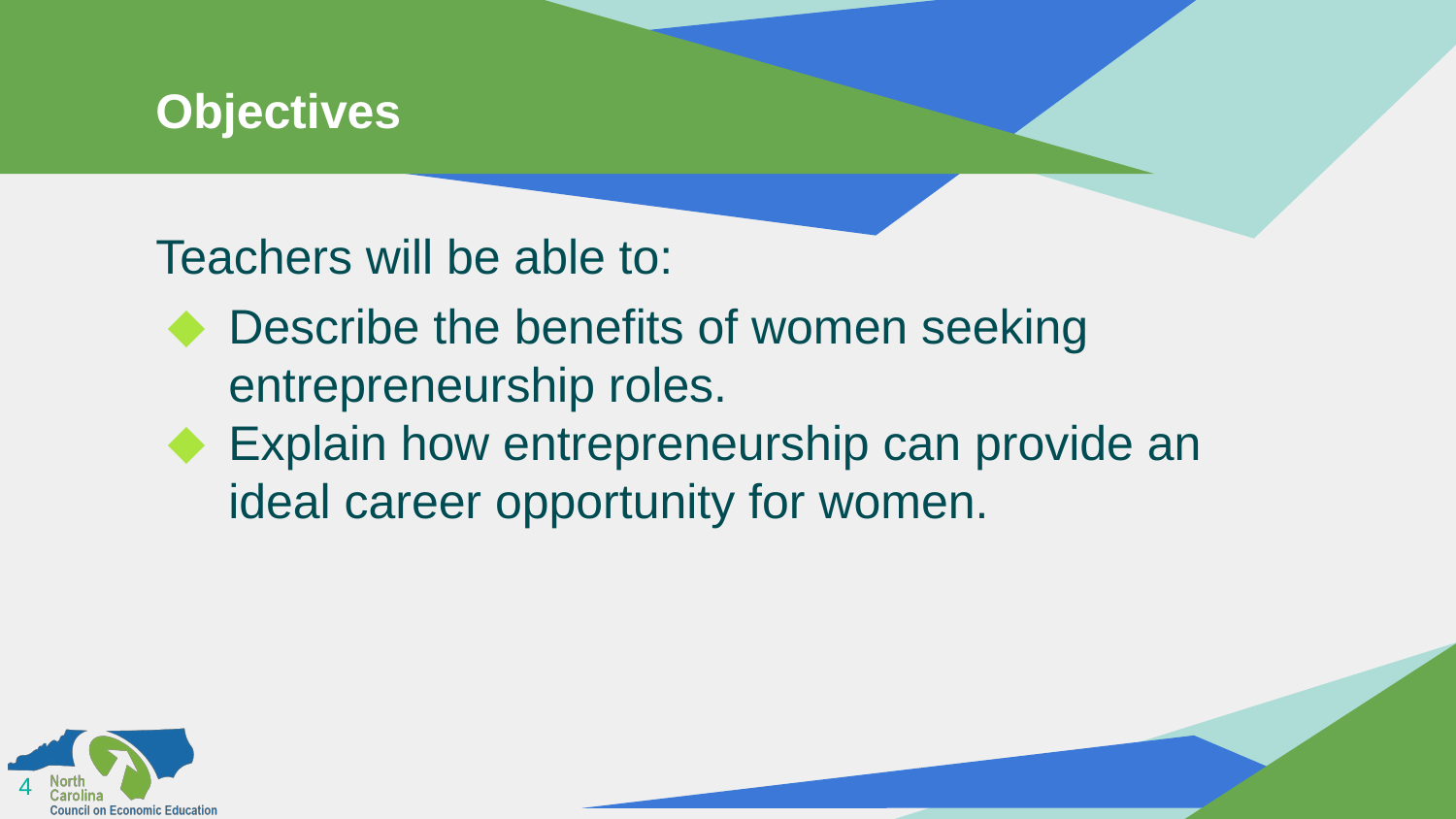

# Objectives
Teachers will be able to:
Describe the benefits of women seeking entrepreneurship roles.
Explain how entrepreneurship can provide an ideal career opportunity for women.

4